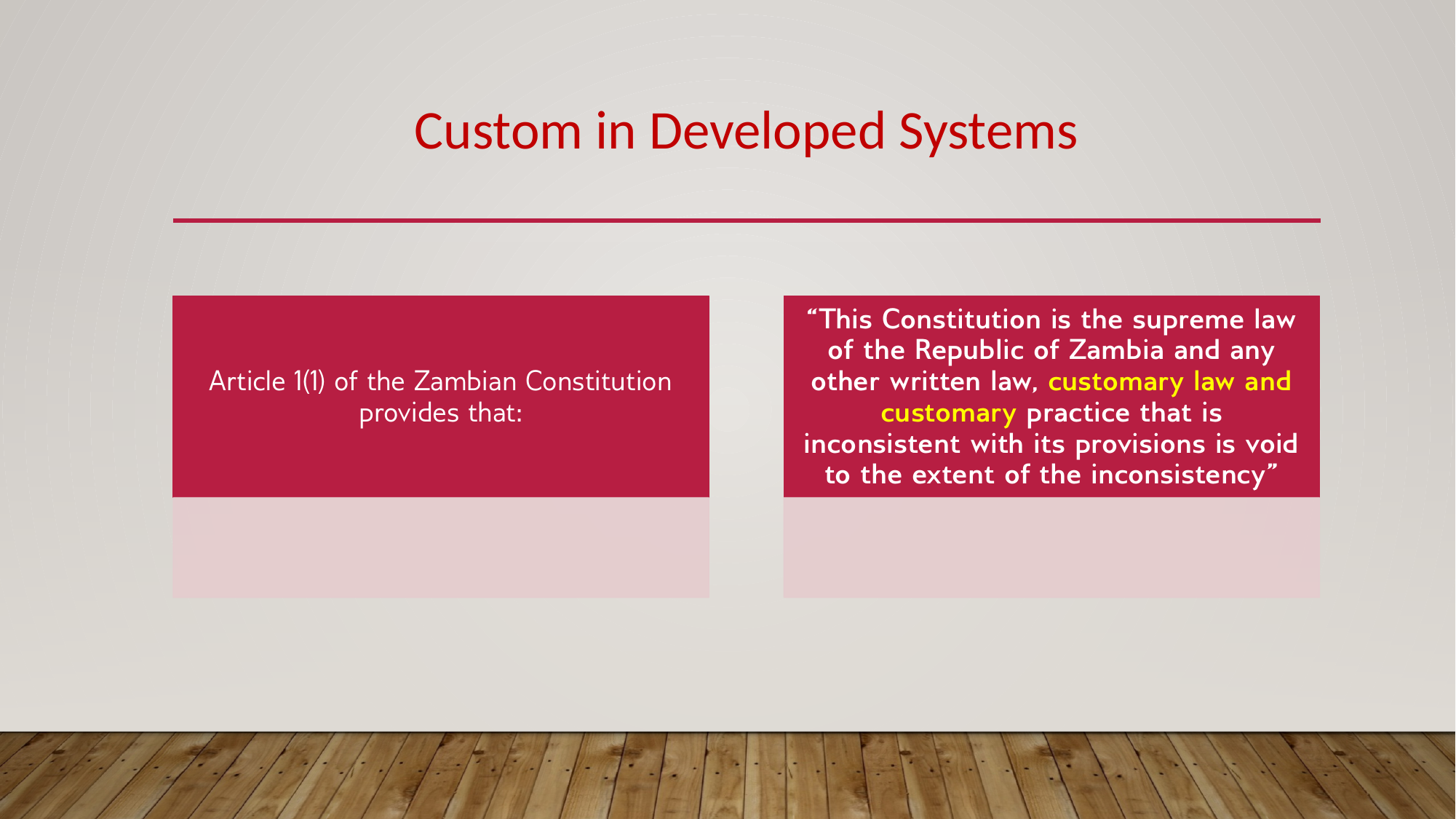

# Custom in Developed Systems
Article 1(1) of the Zambian Constitution provides that:
“This Constitution is the supreme law of the Republic of Zambia and any other written law, customary law and customary practice that is inconsistent with its provisions is void to the extent of the inconsistency”